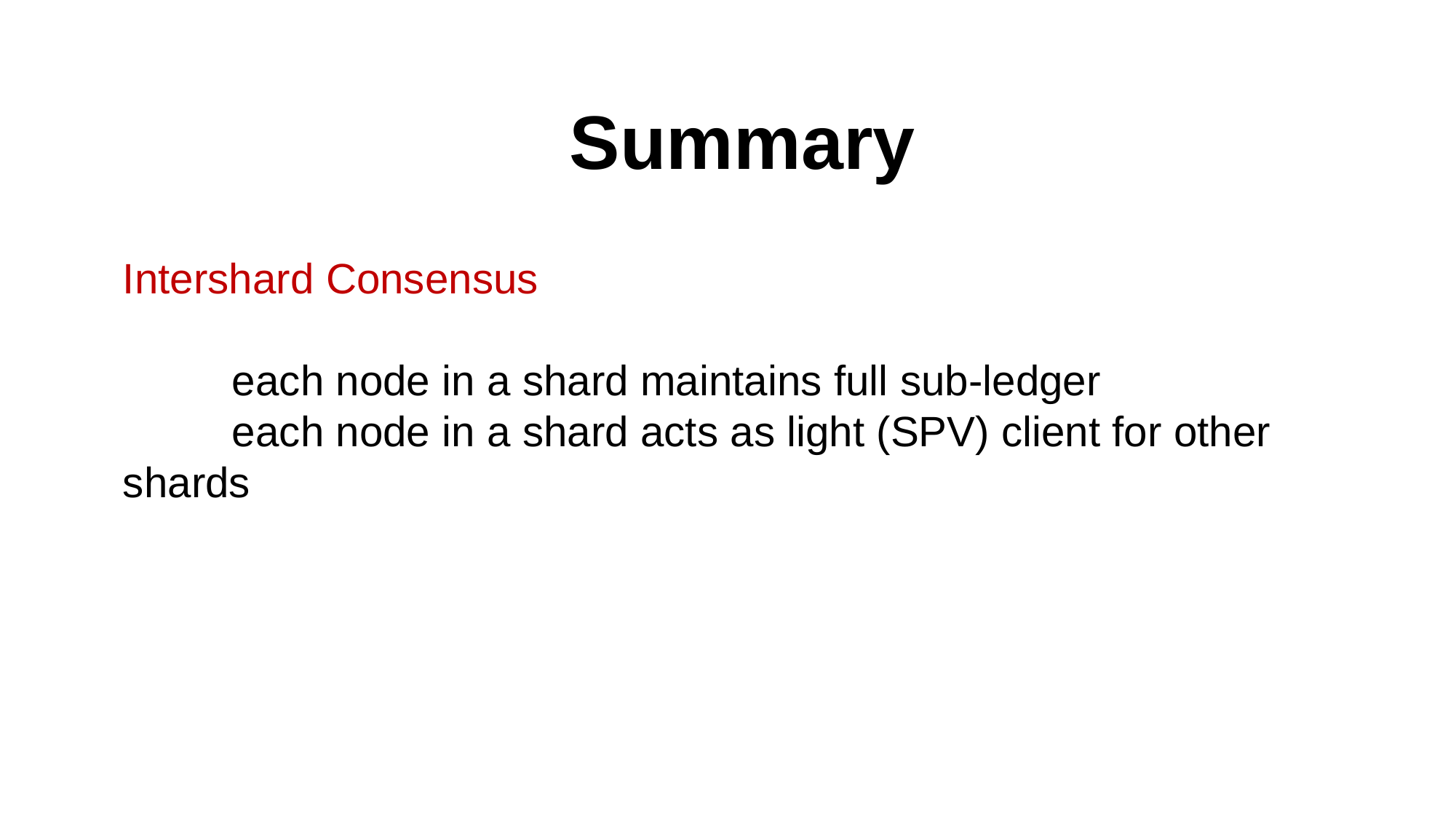

# Summary
Intershard Consensus

	each node in a shard maintains full sub-ledger
	each node in a shard acts as light (SPV) client for other shards